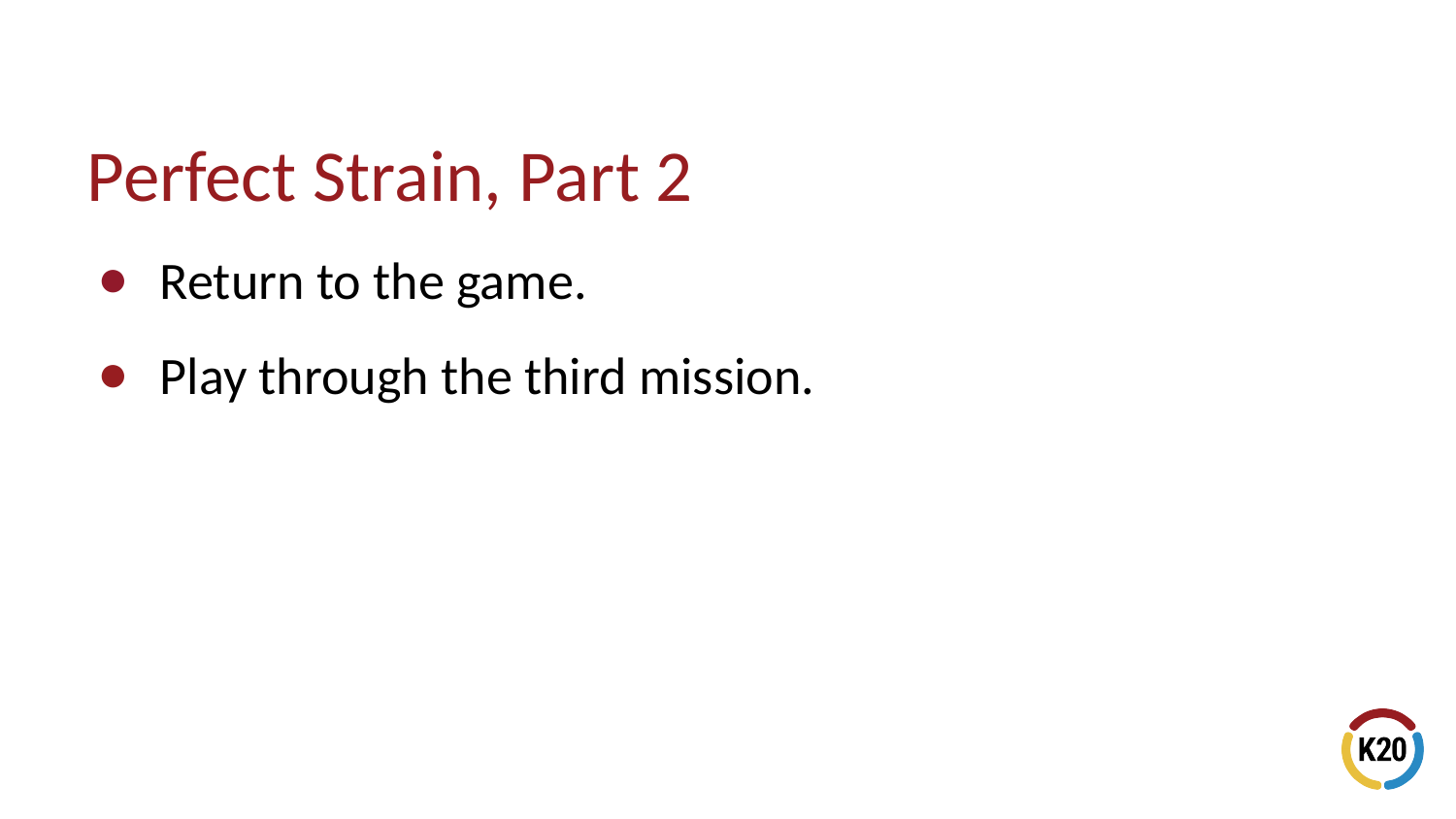

# Perfect Strain, Part 2
Return to the game.
Play through the third mission.